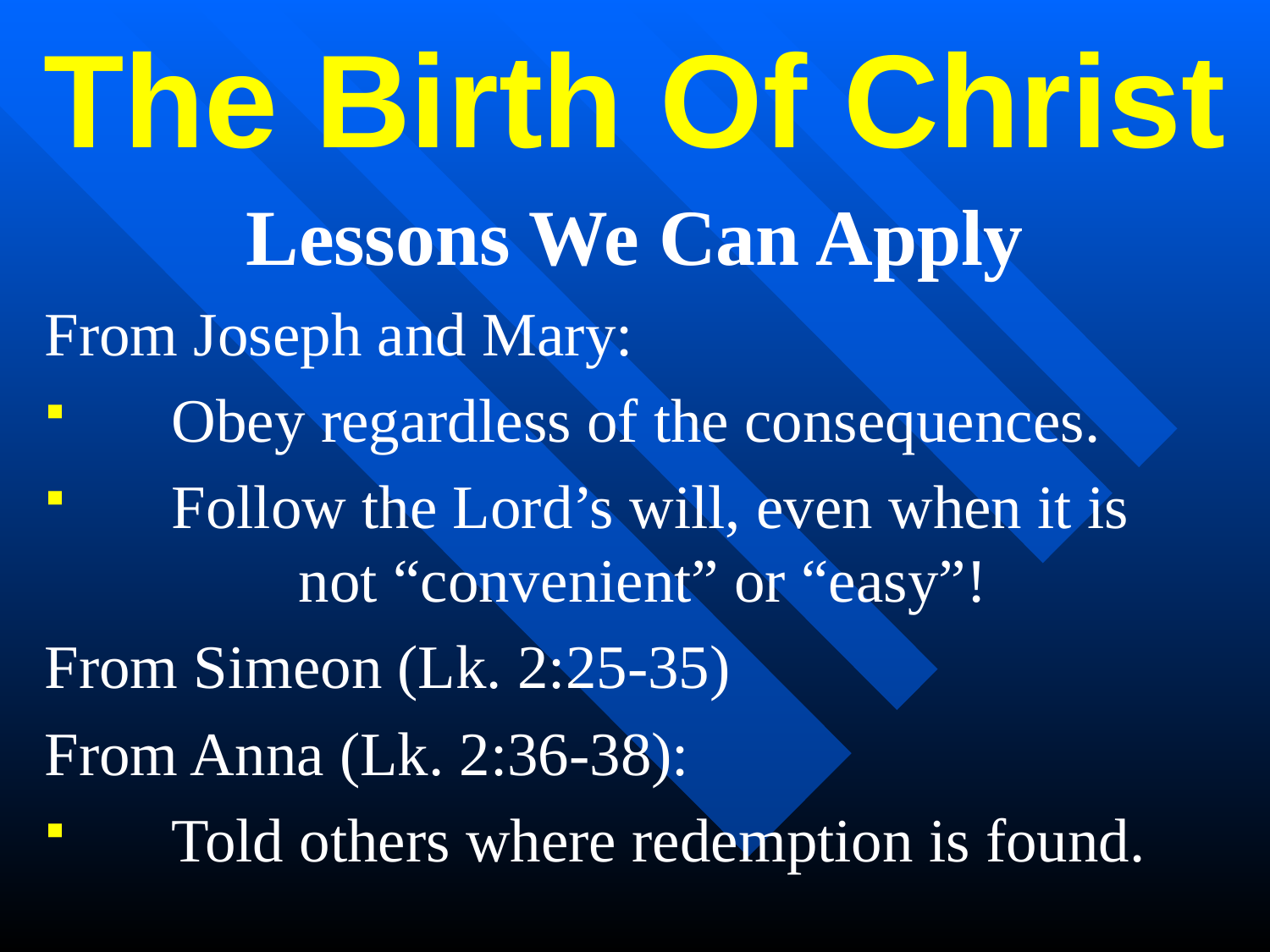

# The Birth Of Christ
Lessons We Can Apply
From Joseph and Mary:
	Obey regardless of the consequences.
	Follow the Lord’s will, even when it is			not “convenient” or “easy”!
From Simeon (Lk. 2:25-35)
From Anna (Lk. 2:36-38):
	Told others where redemption is found.